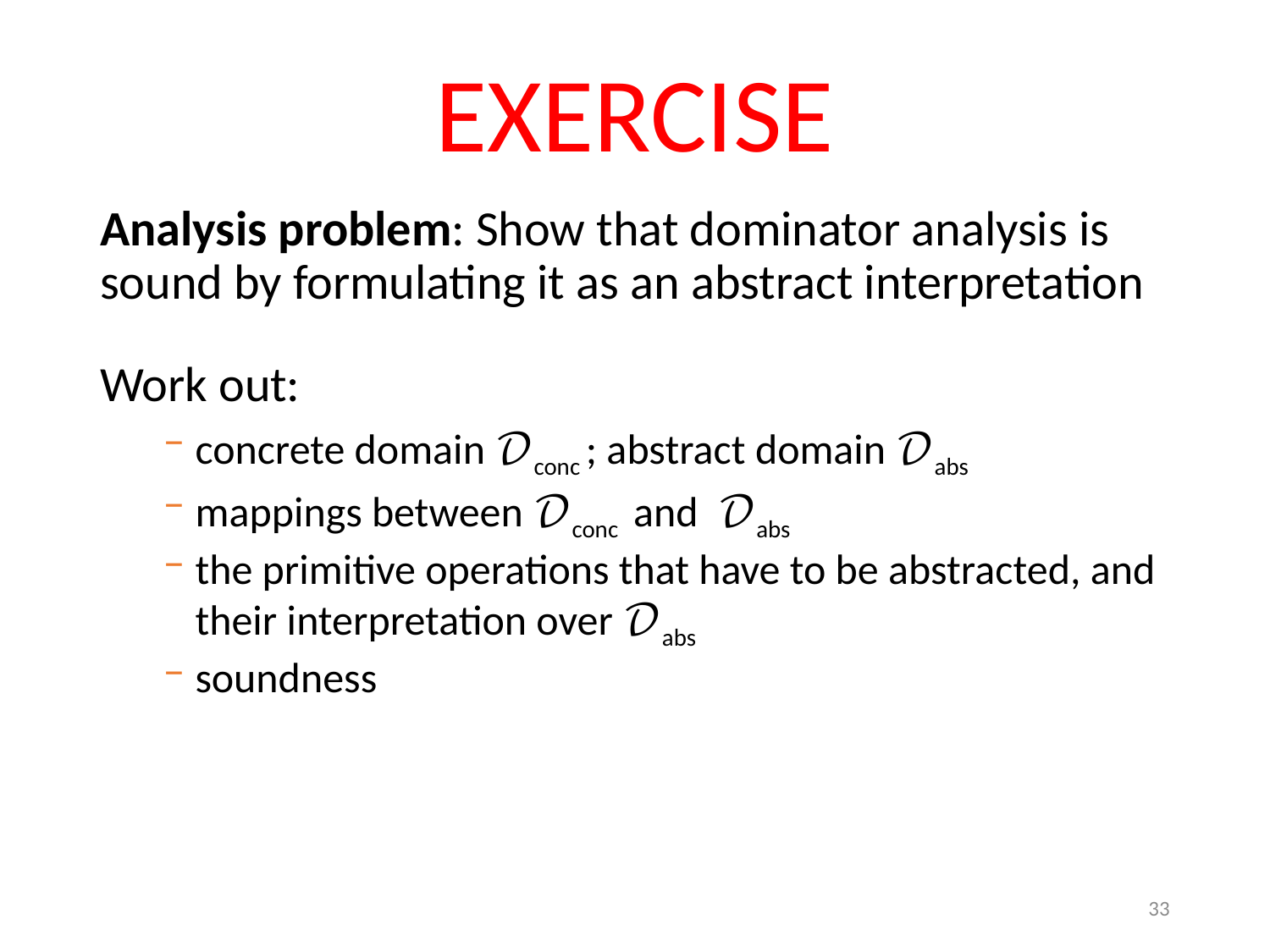

# EXERCISE
Analysis problem: Show that dominator analysis is sound by formulating it as an abstract interpretation
Work out:
concrete domain 𝒟conc ; abstract domain 𝒟abs
mappings between 𝒟conc  and  𝒟abs
the primitive operations that have to be abstracted, and their interpretation over 𝒟abs
soundness
33